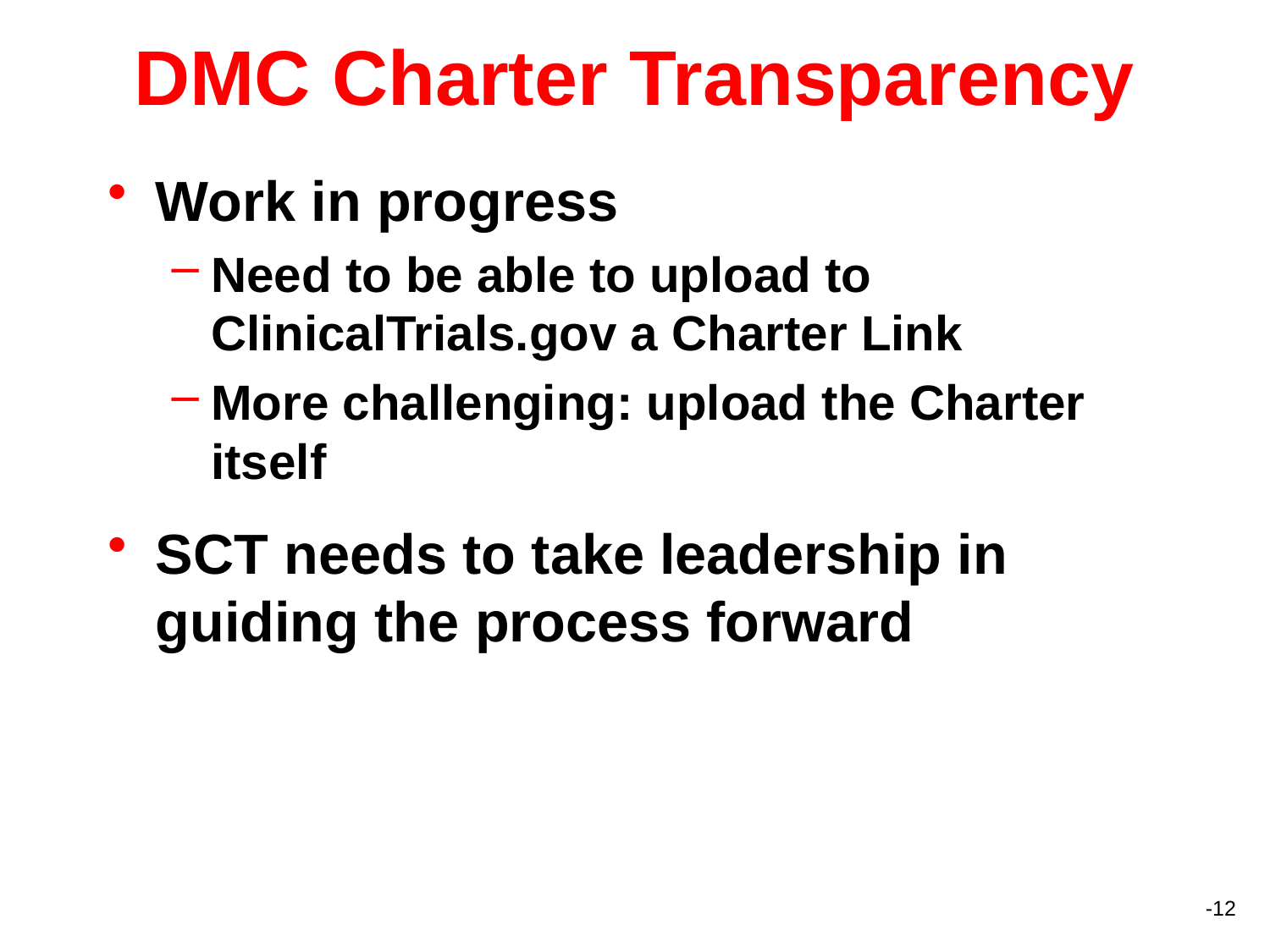

# DMC Charter Transparency
Work in progress
Need to be able to upload to ClinicalTrials.gov a Charter Link
More challenging: upload the Charter itself
SCT needs to take leadership in guiding the process forward

-12